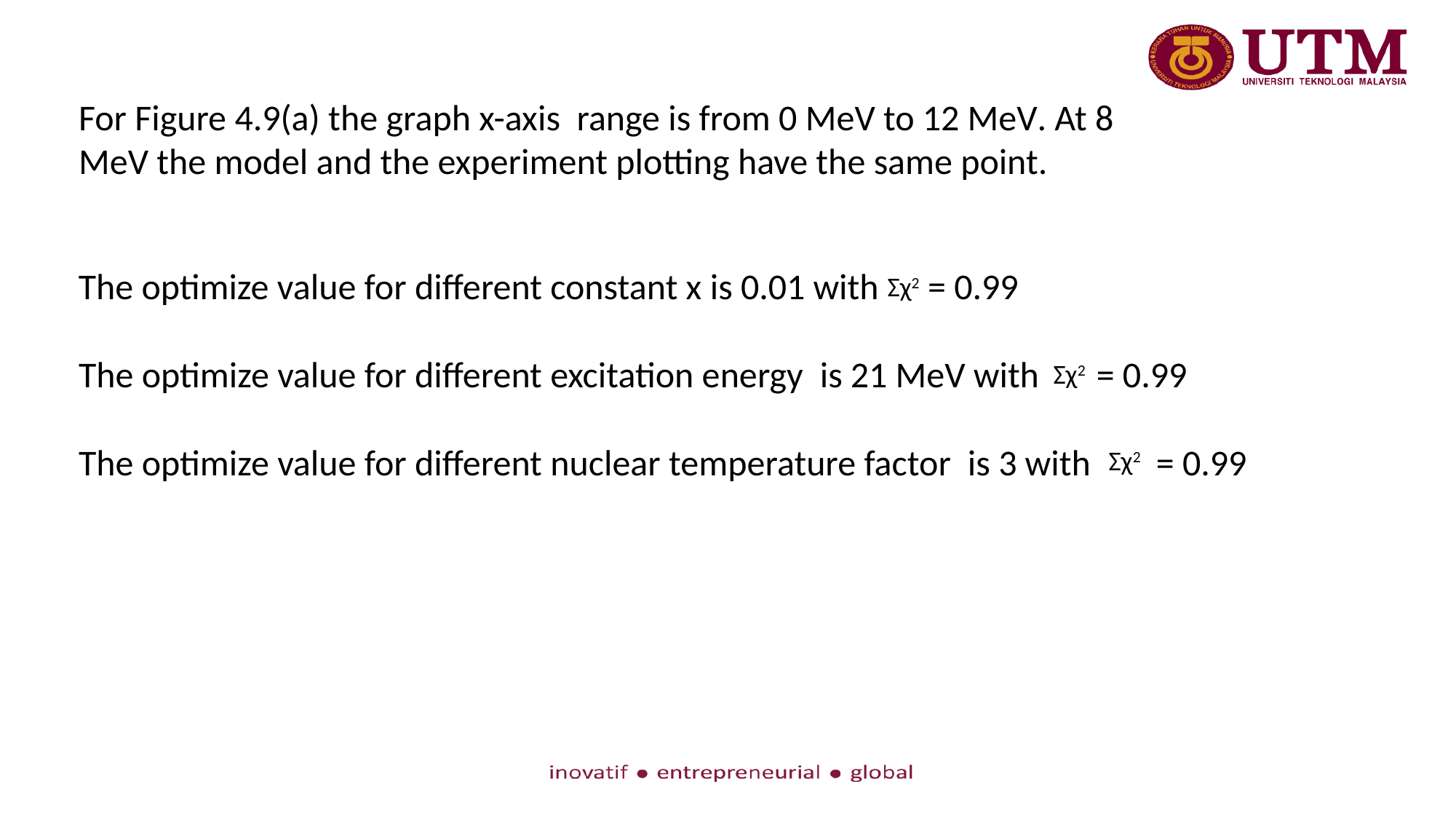

For Figure 4.9(a) the graph x-axis  range is from 0 MeV to 12 MeV. At 8 MeV the model and the experiment plotting have the same point.
The optimize value for different constant x is 0.01 with      = 0.99
The optimize value for different excitation energy  is 21 MeV with       = 0.99
The optimize value for different nuclear temperature factor  is 3 with        = 0.99
Σχ2
Σχ2
Σχ2